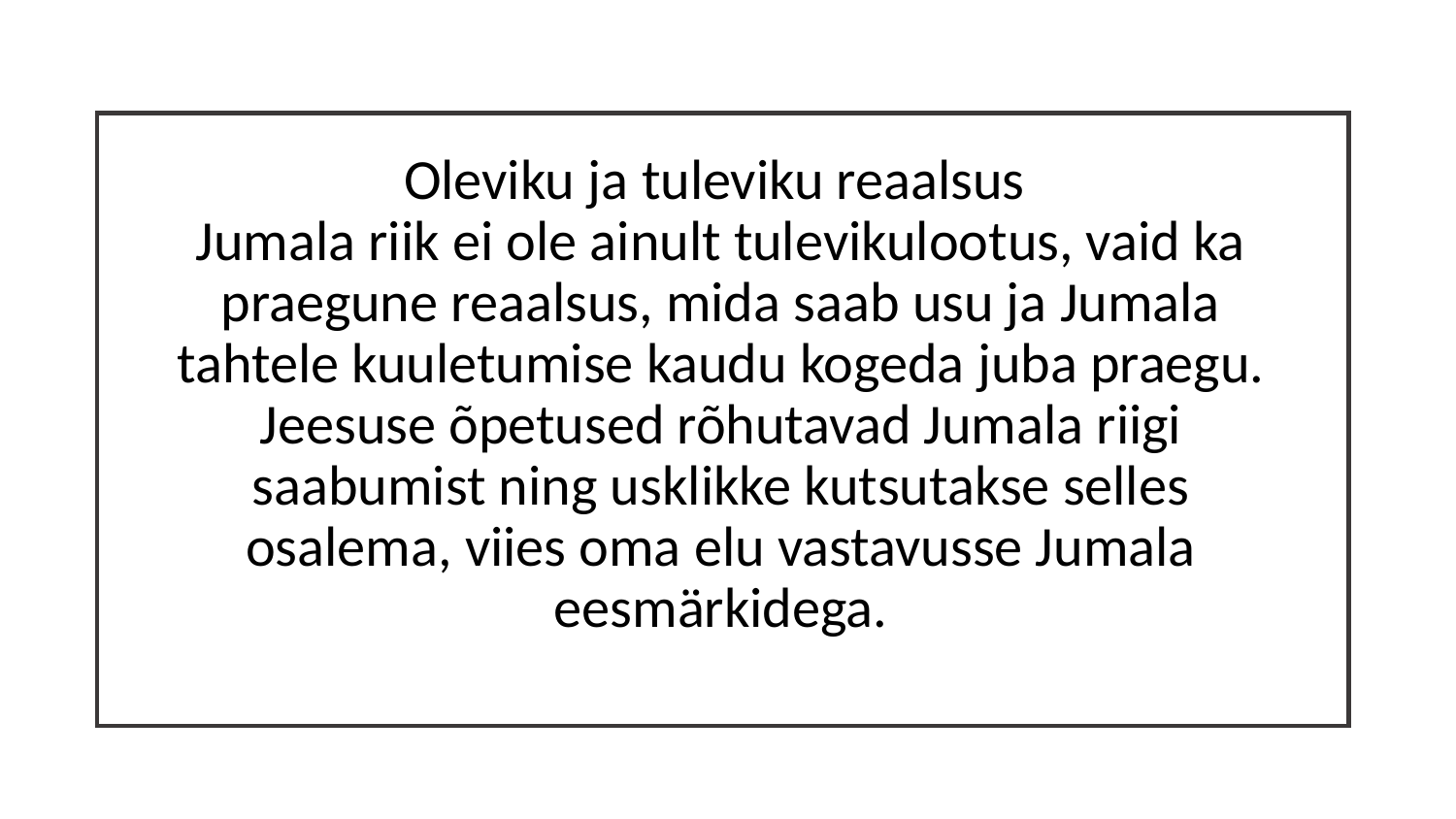

# Oleviku ja tuleviku reaalsus Jumala riik ei ole ainult tulevikulootus, vaid ka praegune reaalsus, mida saab usu ja Jumala tahtele kuuletumise kaudu kogeda juba praegu. Jeesuse õpetused rõhutavad Jumala riigi saabumist ning usklikke kutsutakse selles osalema, viies oma elu vastavusse Jumala eesmärkidega.